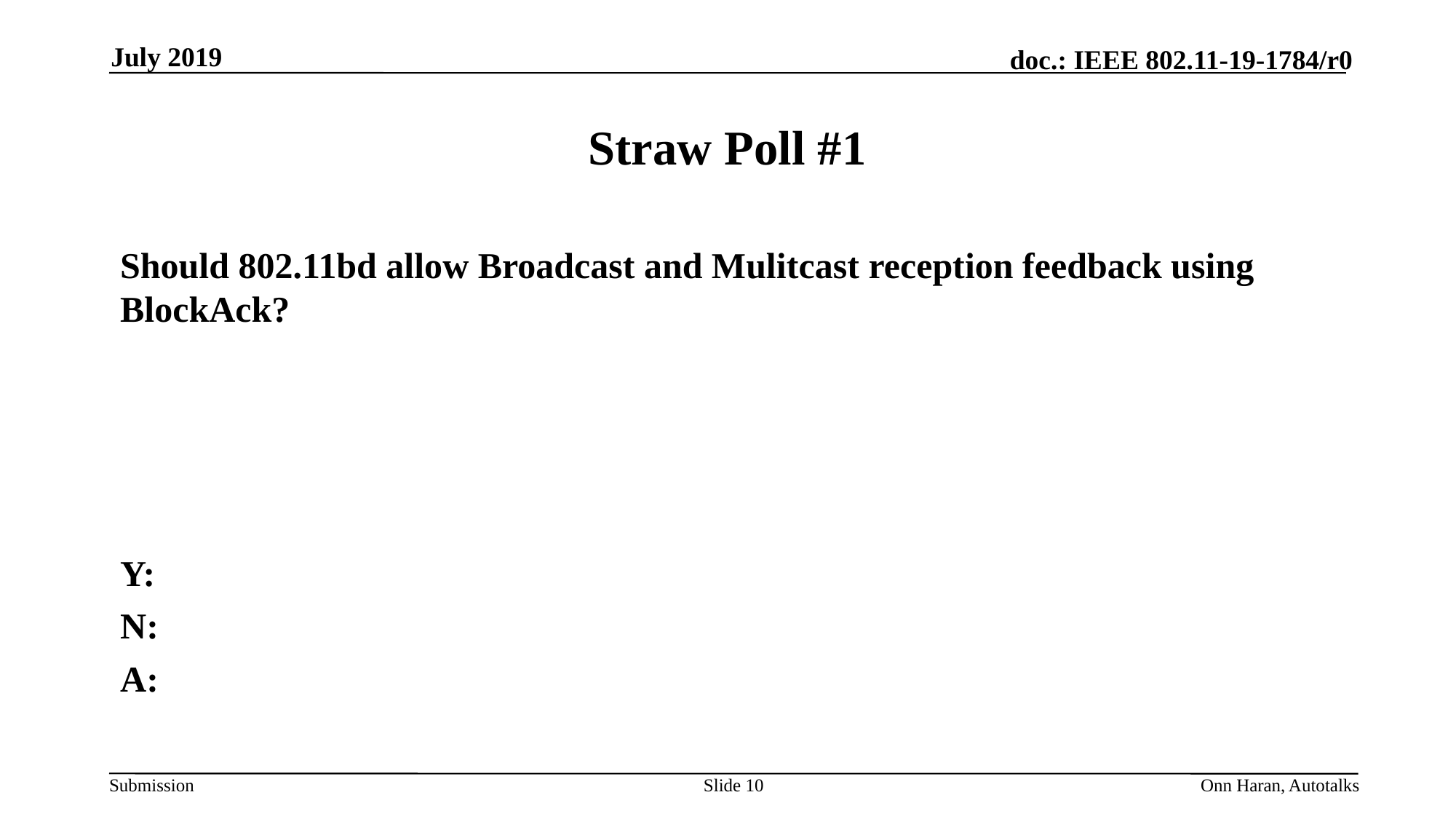

July 2019
# Straw Poll #1
Should 802.11bd allow Broadcast and Mulitcast reception feedback using BlockAck?

Y:
N:
A:

Slide 10
Onn Haran, Autotalks